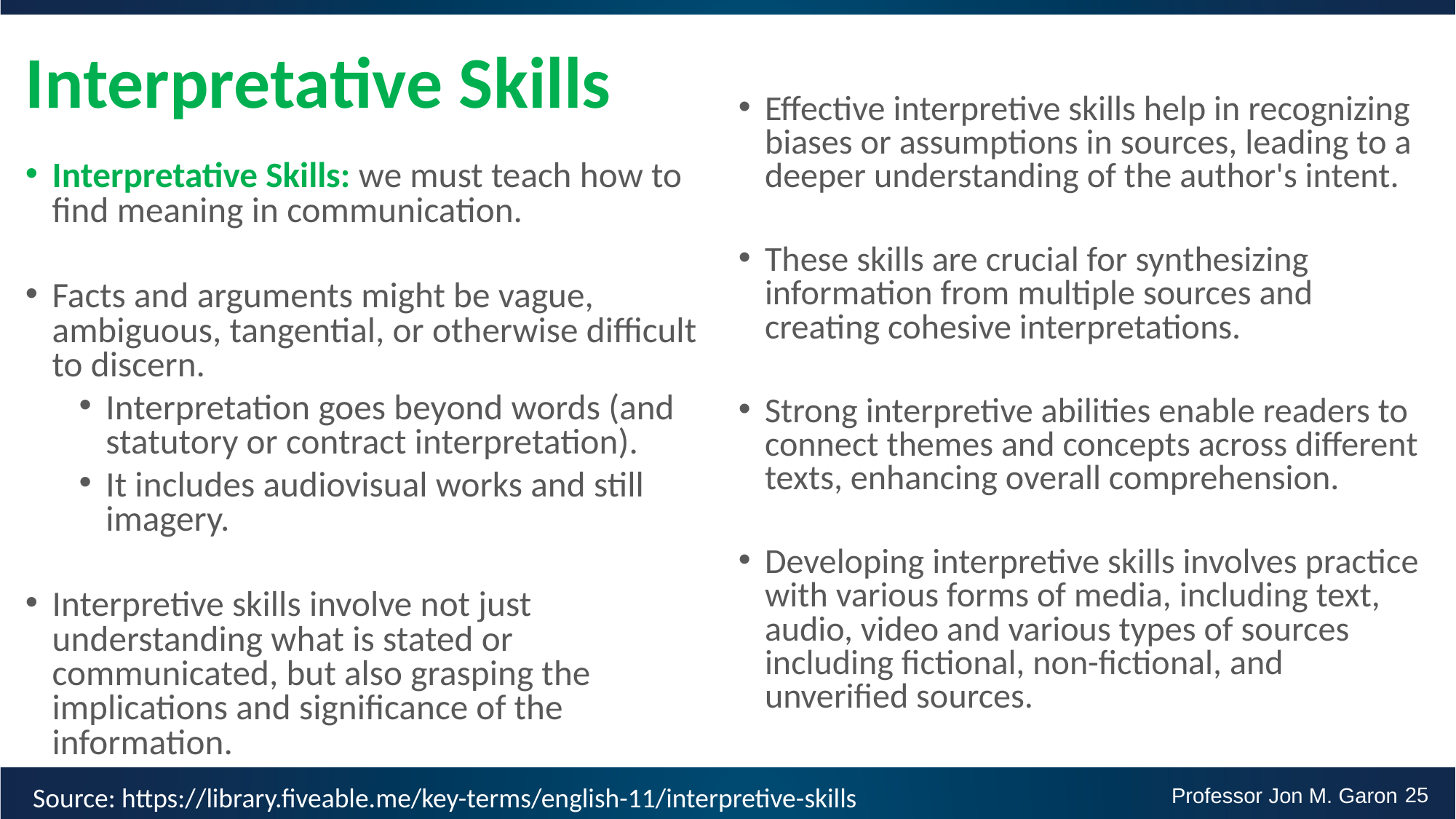

# Interpretative Skills
Effective interpretive skills help in recognizing biases or assumptions in sources, leading to a deeper understanding of the author's intent.

These skills are crucial for synthesizing information from multiple sources and creating cohesive interpretations.

Strong interpretive abilities enable readers to connect themes and concepts across different texts, enhancing overall comprehension.

Developing interpretive skills involves practice with various forms of media, including text, audio, video and various types of sources including fictional, non-fictional, and unverified sources.

Interpretative Skills: we must teach how to find meaning in communication.

Facts and arguments might be vague, ambiguous, tangential, or otherwise difficult to discern.
Interpretation goes beyond words (and statutory or contract interpretation).
It includes audiovisual works and still imagery.

Interpretive skills involve not just understanding what is stated or communicated, but also grasping the implications and significance of the information.

Source: https://library.fiveable.me/key-terms/english-11/interpretive-skills